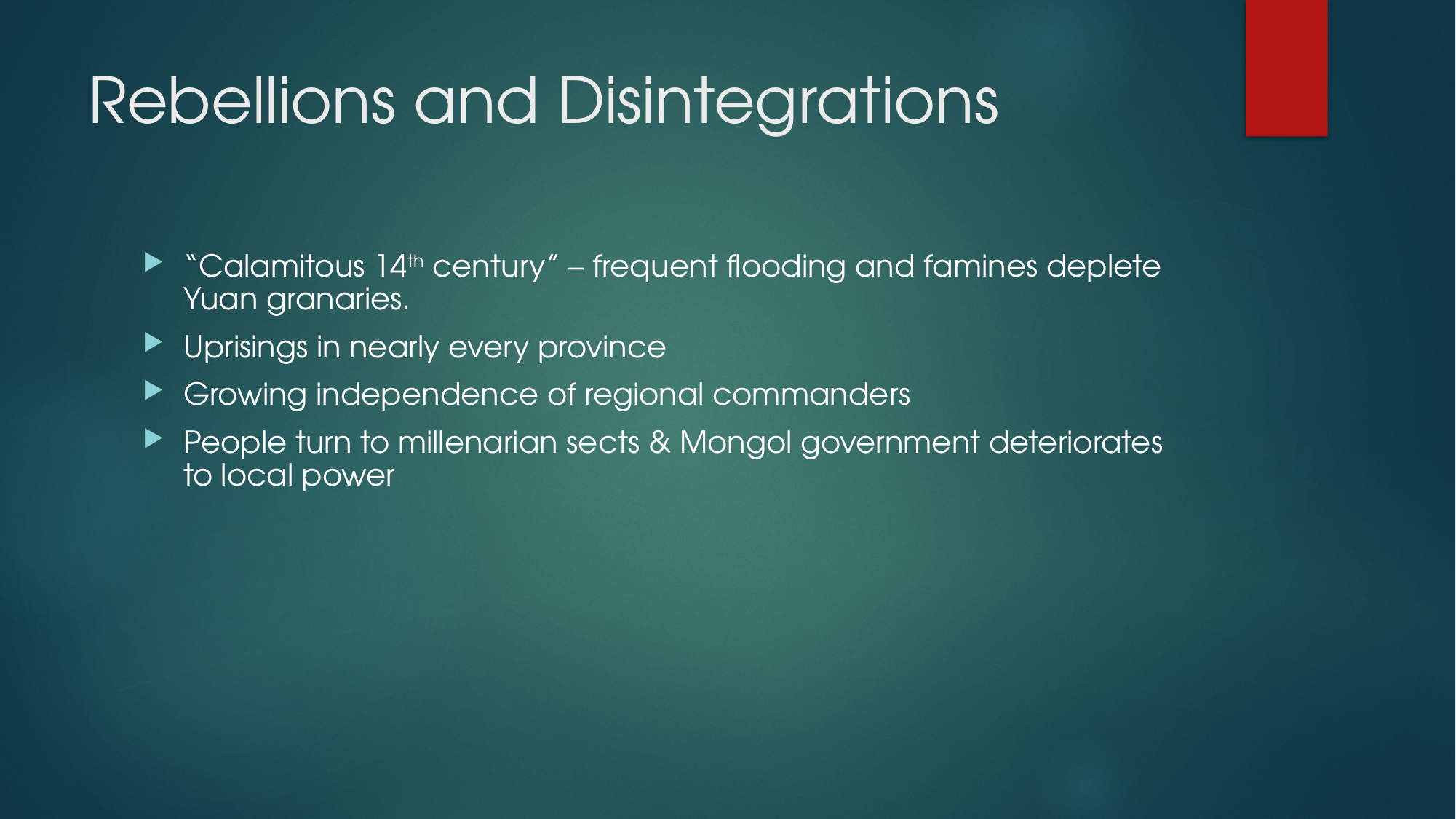

# Rebellions and Disintegrations
“Calamitous 14th century” – frequent flooding and famines deplete Yuan granaries.
Uprisings in nearly every province
Growing independence of regional commanders
People turn to millenarian sects & Mongol government deteriorates to local power